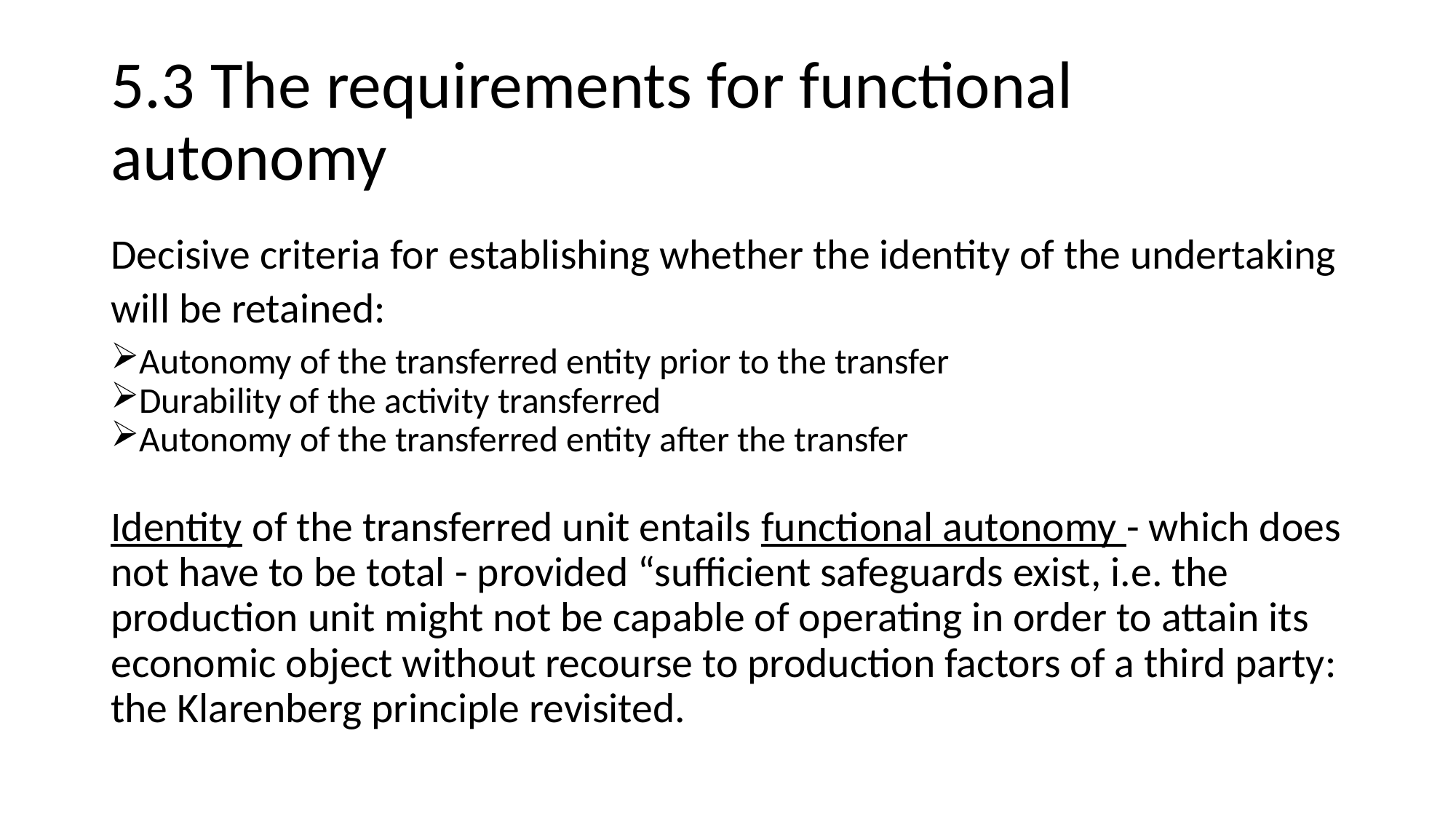

# 5.3 The requirements for functional autonomy
Decisive criteria for establishing whether the identity of the undertaking will be retained:
Autonomy of the transferred entity prior to the transfer
Durability of the activity transferred
Autonomy of the transferred entity after the transfer

Identity of the transferred unit entails functional autonomy - which does not have to be total - provided “sufficient safeguards exist, i.e. the production unit might not be capable of operating in order to attain its economic object without recourse to production factors of a third party: the Klarenberg principle revisited.